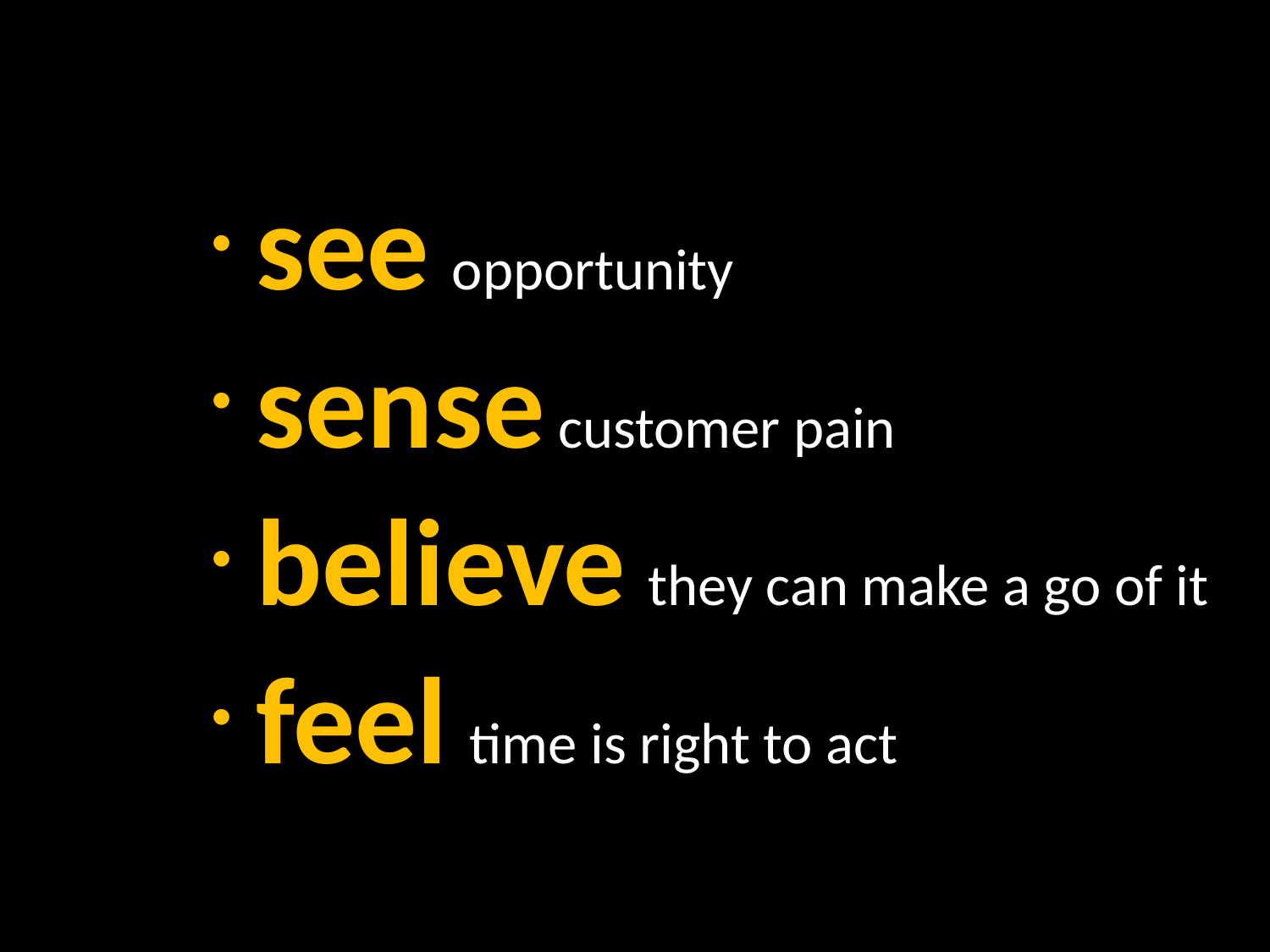

see opportunity
 sense customer pain
 believe they can make a go of it
 feel time is right to act